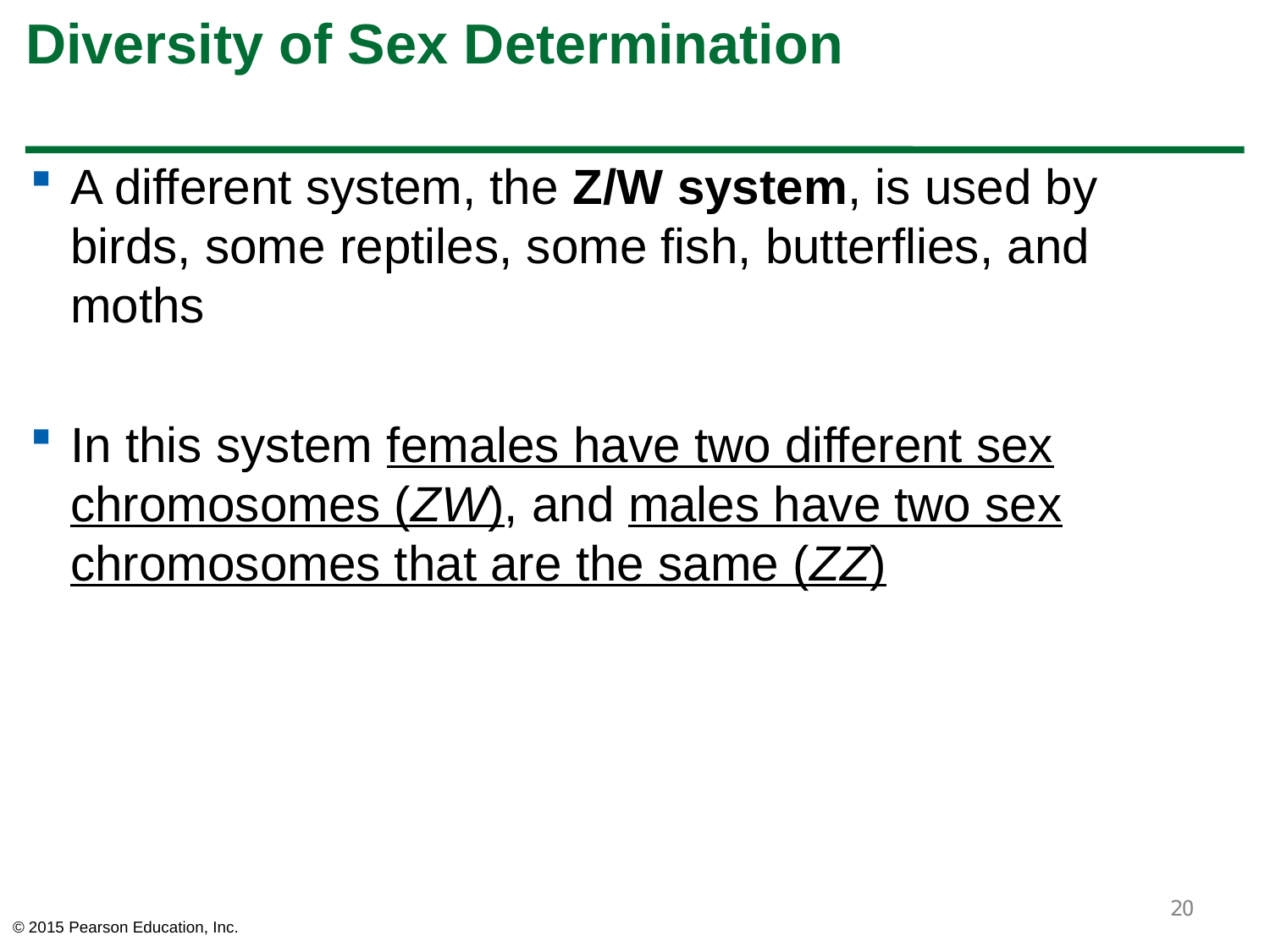

# Diversity of Sex Determination
A different system, the Z/W system, is used by birds, some reptiles, some fish, butterflies, and moths

In this system females have two different sex chromosomes (ZW), and males have two sex chromosomes that are the same (ZZ)

20
© 2015 Pearson Education, Inc.